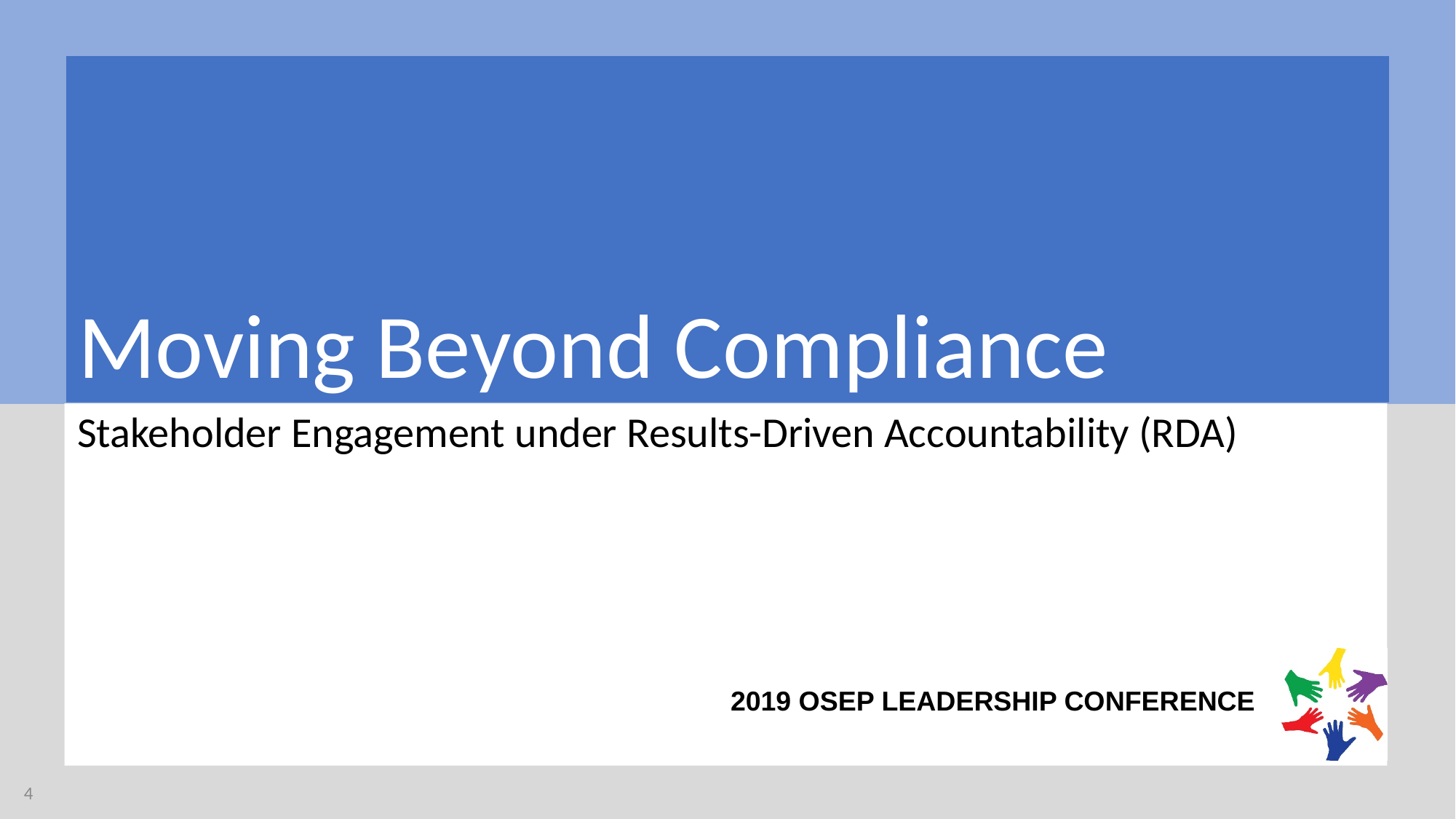

# Moving Beyond Compliance
Stakeholder Engagement under Results-Driven Accountability (RDA)
4